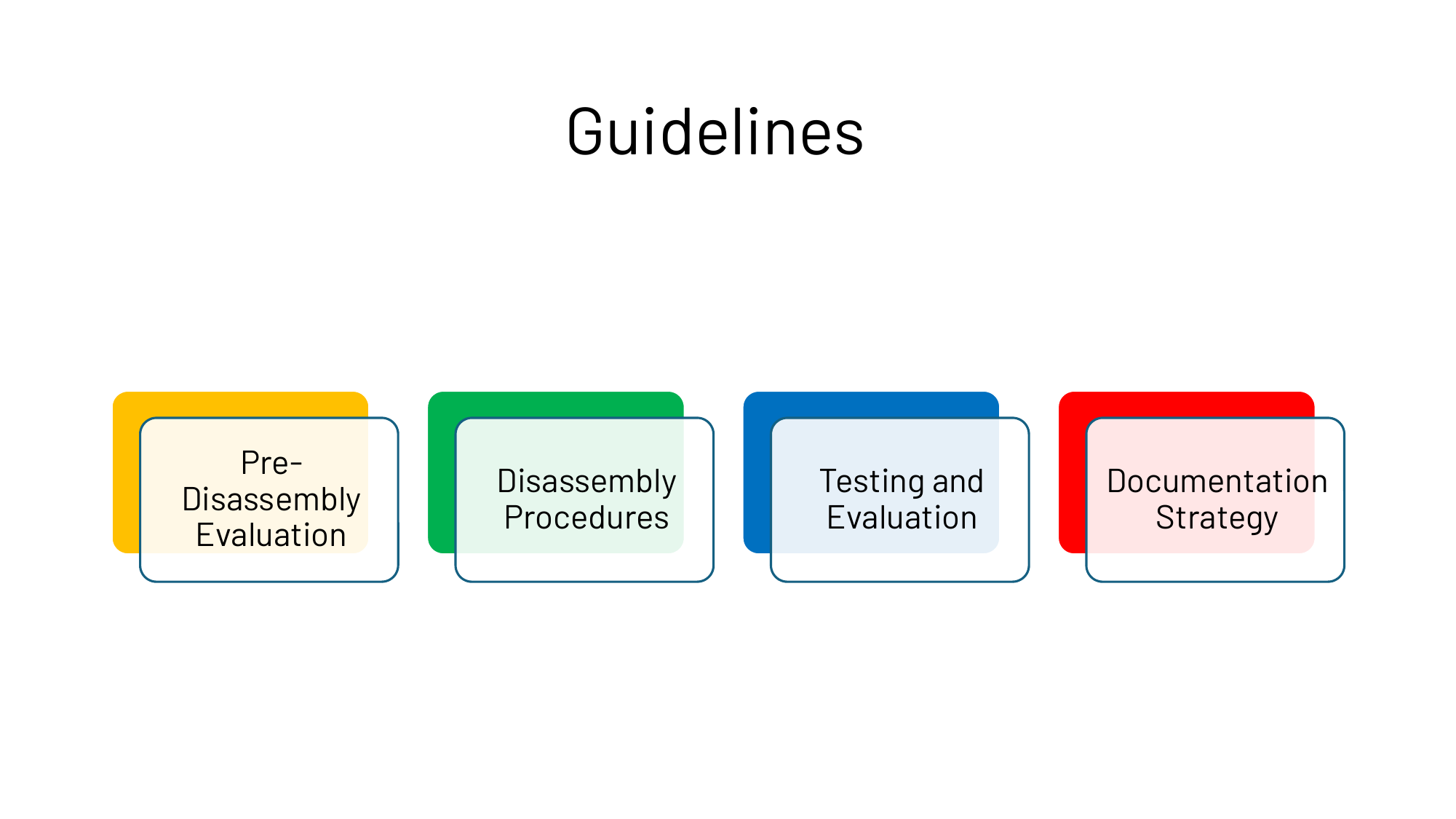

# Guidelines
Pre-Disassembly Evaluation
Disassembly Procedures
Testing and Evaluation
Documentation Strategy